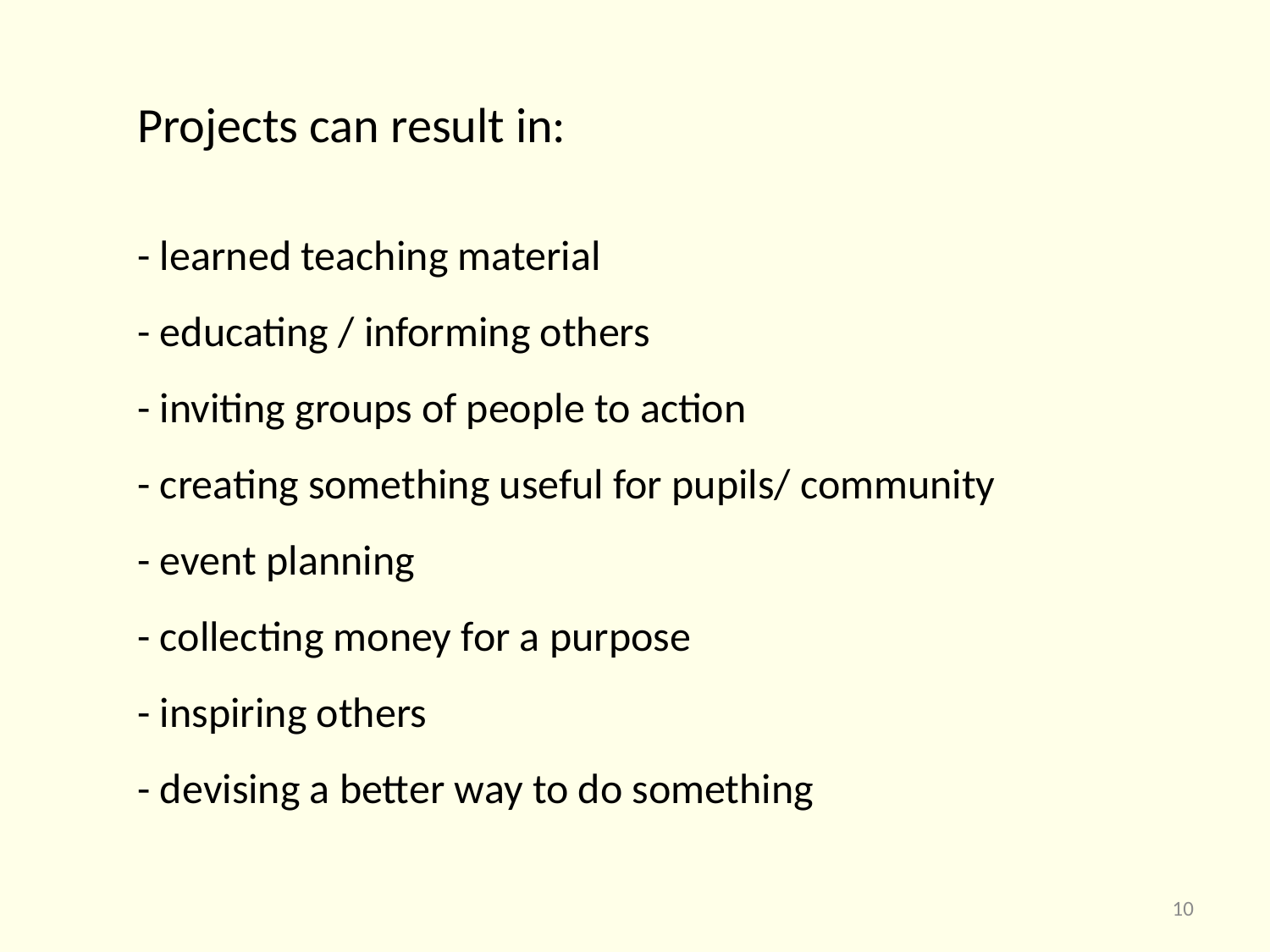

Projects can result in:
- learned teaching material
- educating / informing others
- inviting groups of people to action
- creating something useful for pupils/ community
- event planning
- collecting money for a purpose
- inspiring others
- devising a better way to do something
10